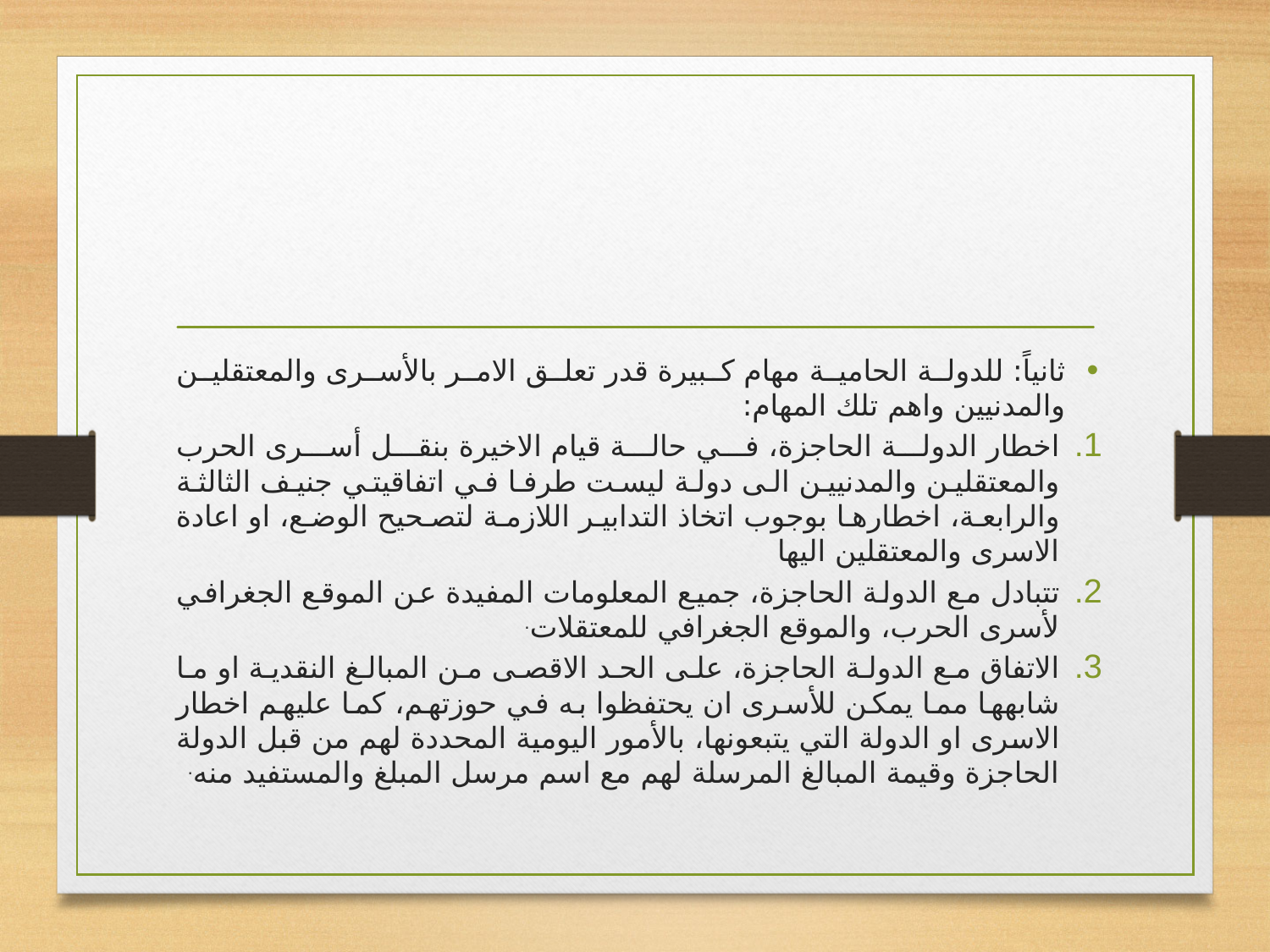

#
ثانياً: للدولة الحامية مهام كبيرة قدر تعلق الامر بالأسرى والمعتقلين والمدنيين واهم تلك المهام:
اخطار الدولة الحاجزة، في حالة قيام الاخيرة بنقل أسرى الحرب والمعتقلين والمدنيين الى دولة ليست طرفا في اتفاقيتي جنيف الثالثة والرابعة، اخطارها بوجوب اتخاذ التدابير اللازمة لتصحيح الوضع، او اعادة الاسرى والمعتقلين اليها
تتبادل مع الدولة الحاجزة، جميع المعلومات المفيدة عن الموقع الجغرافي لأسرى الحرب، والموقع الجغرافي للمعتقلات.
الاتفاق مع الدولة الحاجزة، على الحد الاقصى من المبالغ النقدية او ما شابهها مما يمكن للأسرى ان يحتفظوا به في حوزتهم، كما عليهم اخطار الاسرى او الدولة التي يتبعونها، بالأمور اليومية المحددة لهم من قبل الدولة الحاجزة وقيمة المبالغ المرسلة لهم مع اسم مرسل المبلغ والمستفيد منه.